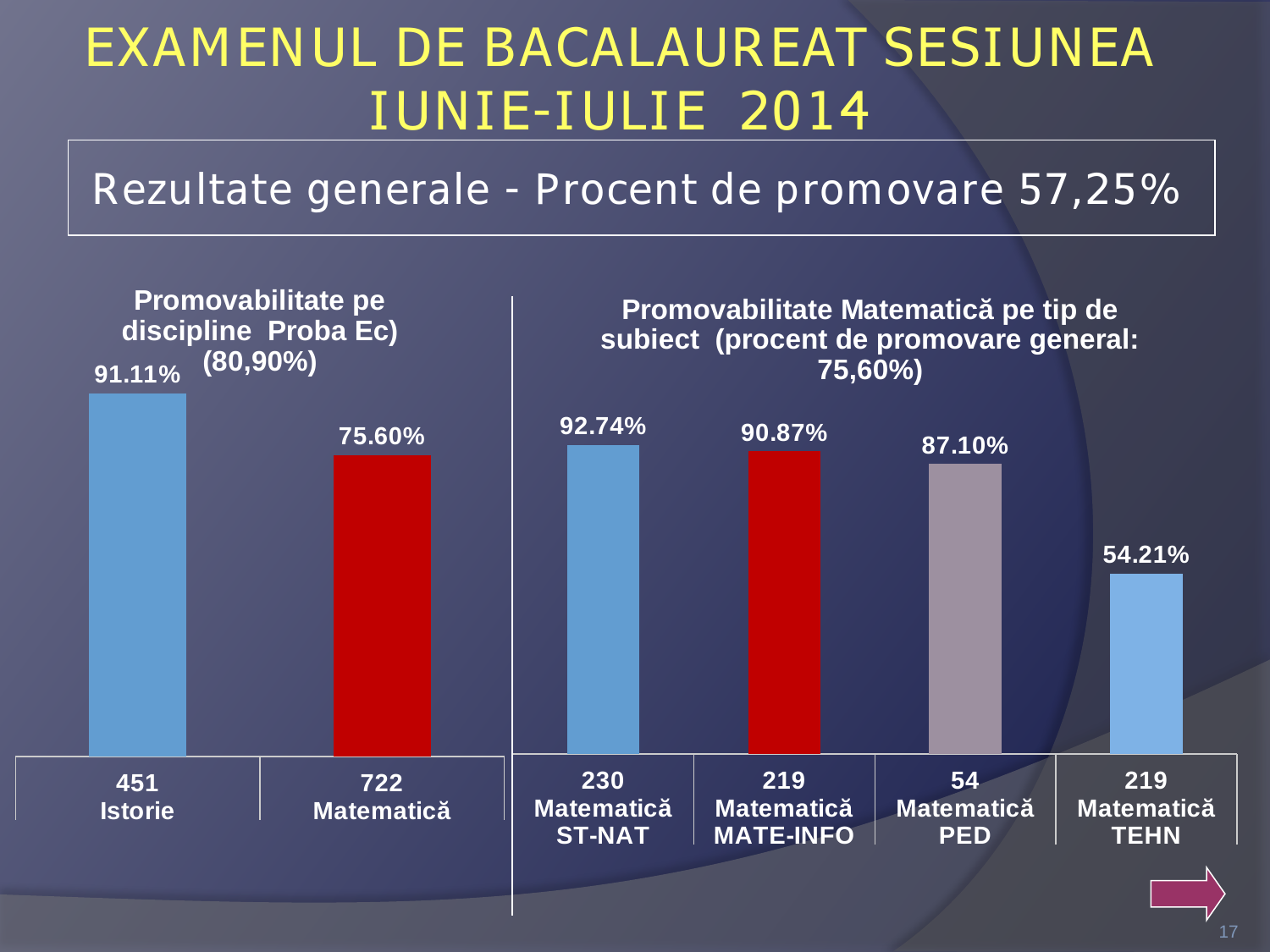

EXAMENUL DE BACALAUREAT SESIUNEA
IUNIE-IULIE  2014
Rezultate generale - Procent de promovare 57,25%

### Chart: Promovabilitate pe discipline  Proba Ec) (80,90%)

| Category |  |
|---|---|
| 451 | 0.9111111111111111 |
| 722 | 0.7560209424083769 |

### Chart:

| Category |  |
|---|---|
| 230 | 0.9274193548387096 |
| 219 | 0.9087136929460581 |
| 54 | 0.8709677419354839 |
| 219 | 0.5420792079207921 |
17